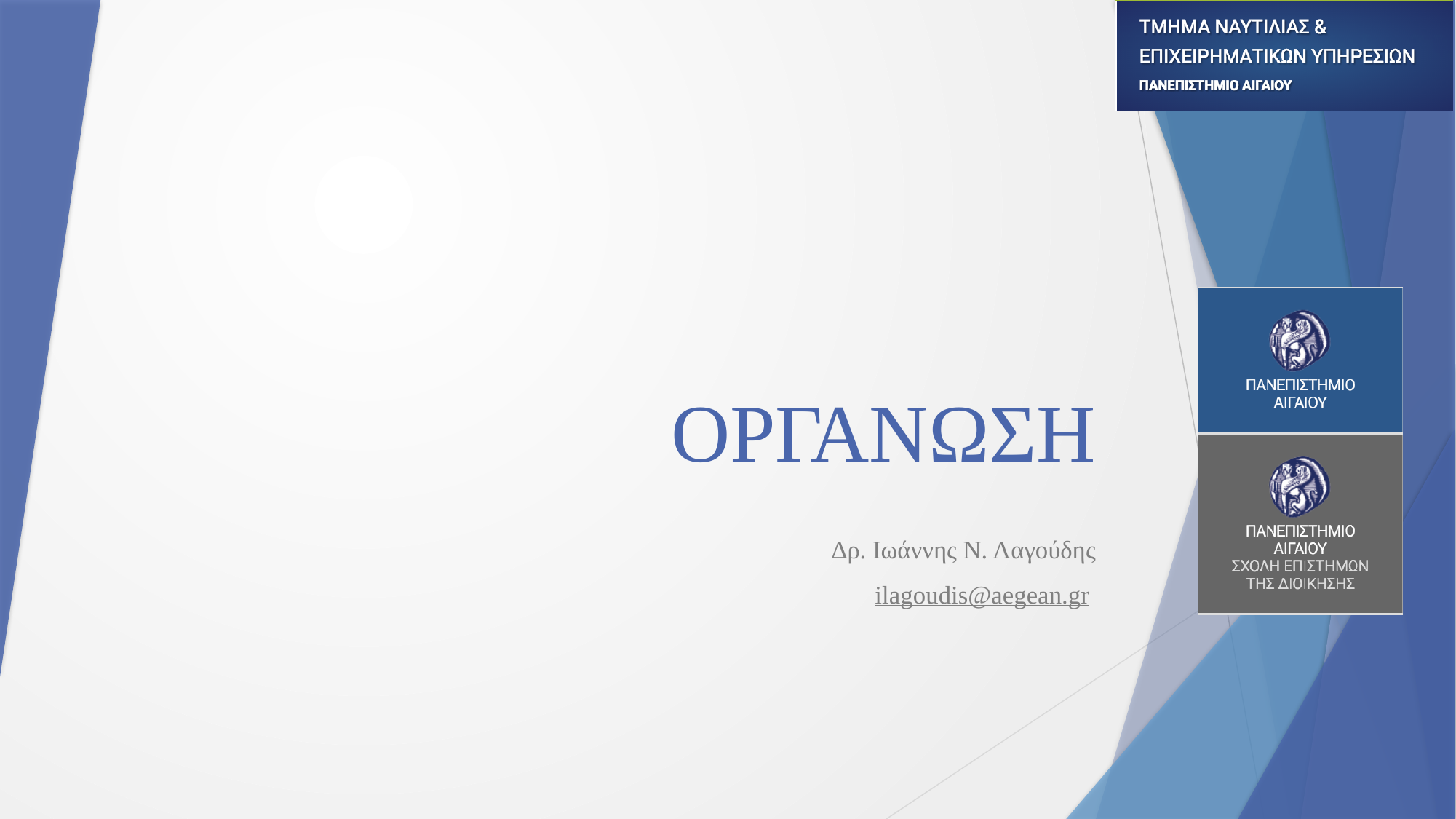

# ΟΡΓΑΝΩΣΗ

Δρ. Ιωάννης Ν. Λαγούδης
ilagoudis@aegean.gr